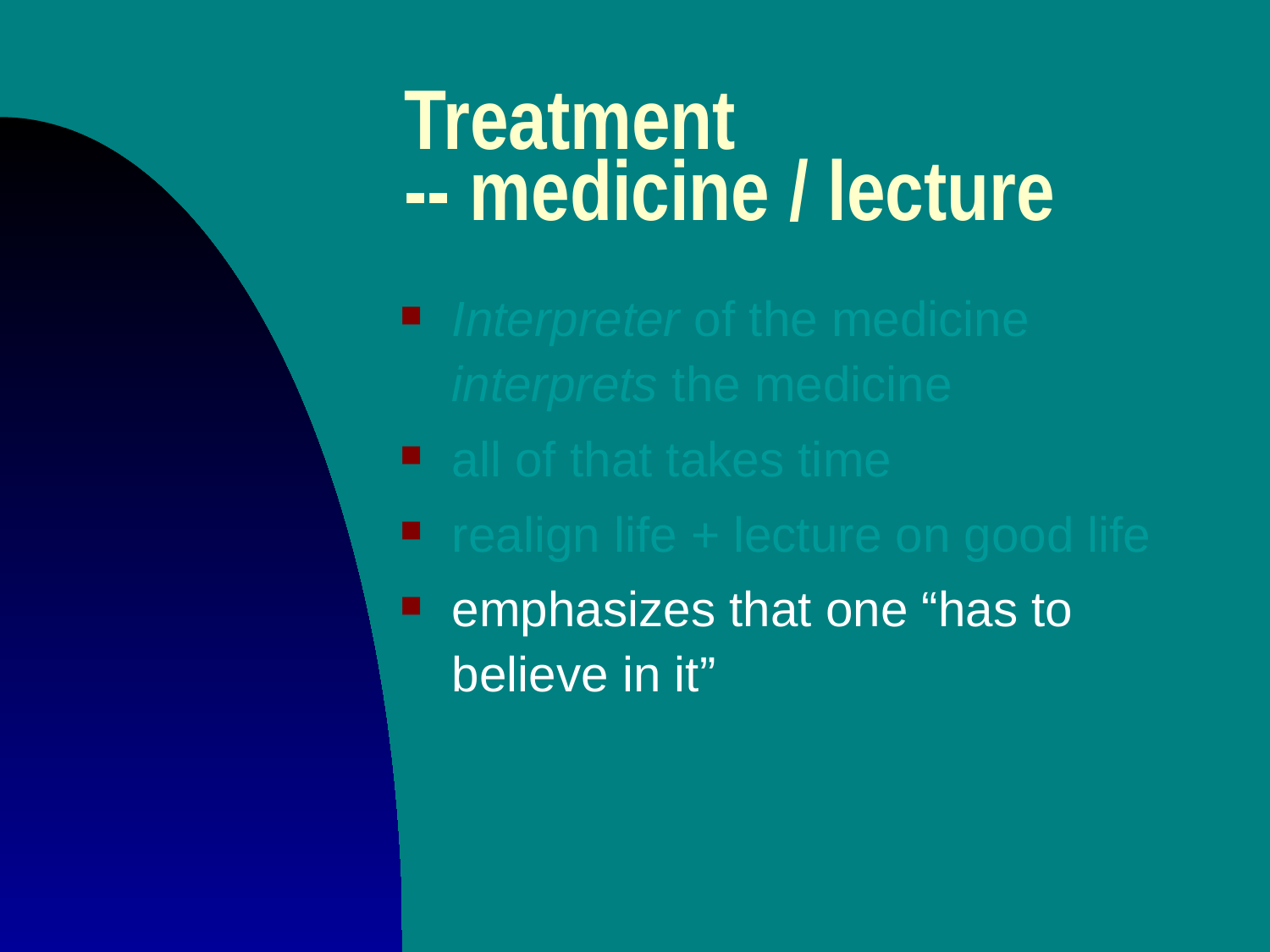

# Treatment -- medicine / lecture
Interpreter of the medicine interprets the medicine
all of that takes time
realign life + lecture on good life
emphasizes that one “has to believe in it”